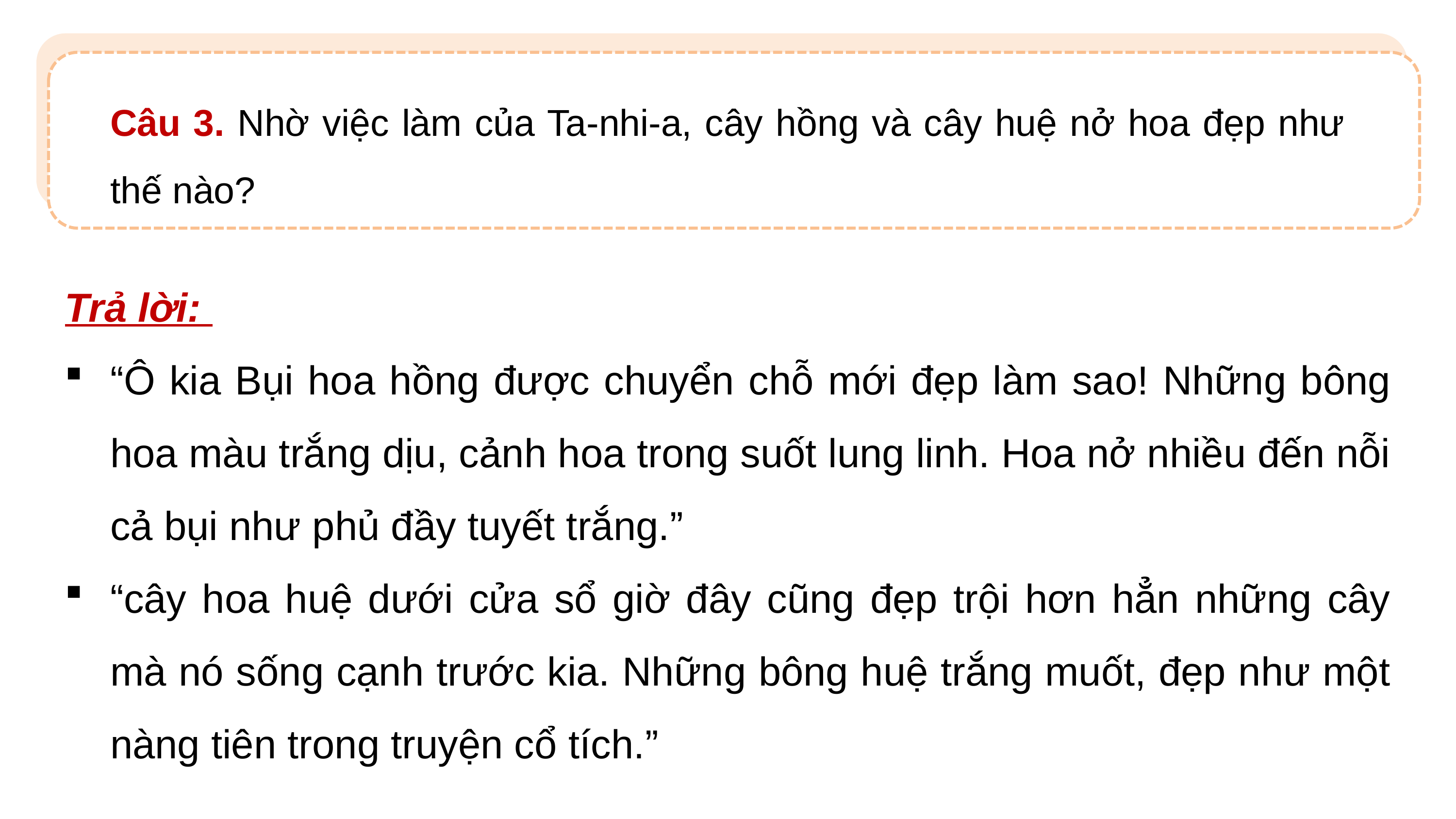

Câu 3. Nhờ việc làm của Ta-nhi-a, cây hồng và cây huệ nở hoa đẹp như thế nào?
Trả lời:
“Ô kia Bụi hoa hồng được chuyển chỗ mới đẹp làm sao! Những bông hoa màu trắng dịu, cảnh hoa trong suốt lung linh. Hoa nở nhiều đến nỗi cả bụi như phủ đầy tuyết trắng.”
“cây hoa huệ dưới cửa sổ giờ đây cũng đẹp trội hơn hẳn những cây mà nó sống cạnh trước kia. Những bông huệ trắng muốt, đẹp như một nàng tiên trong truyện cổ tích.”